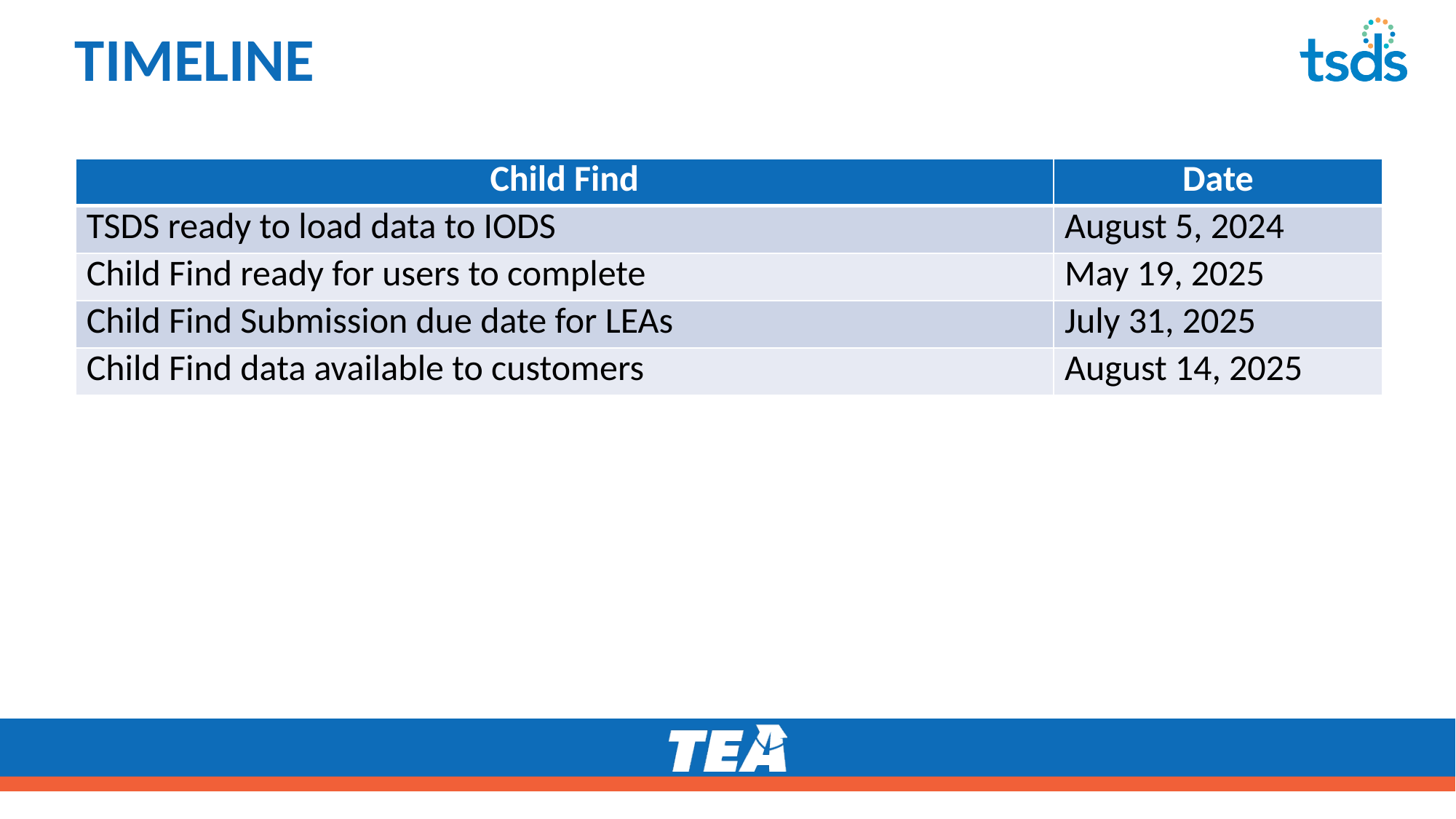

# TIMELINE 2
| Child Find | Date |
| --- | --- |
| TSDS ready to load data to IODS | August 5, 2024 |
| Child Find ready for users to complete | May 19, 2025 |
| Child Find Submission due date for LEAs | July 31, 2025 |
| Child Find data available to customers | August 14, 2025 |